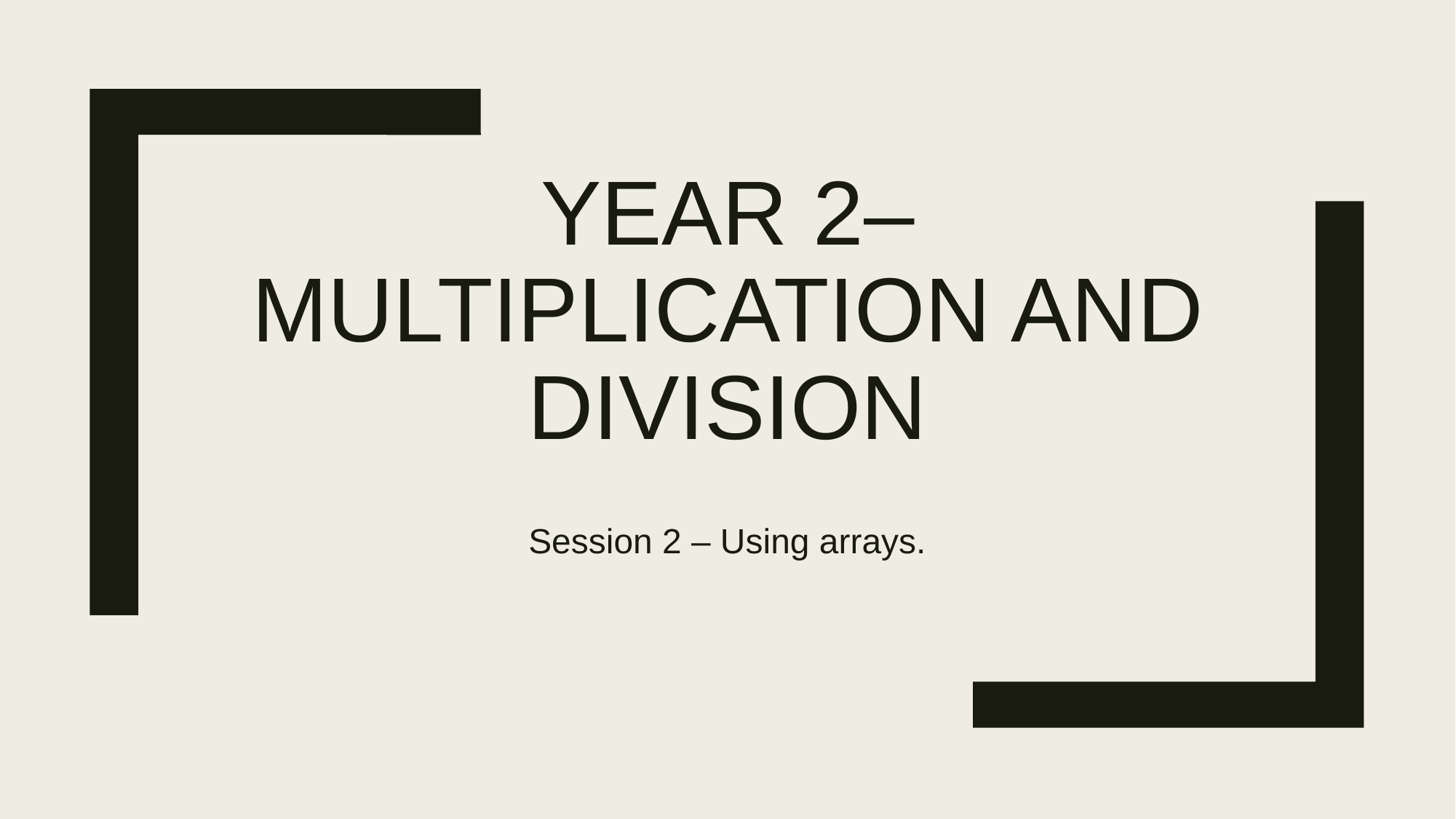

# Year 2– Multiplication and division
Session 2 – Using arrays.